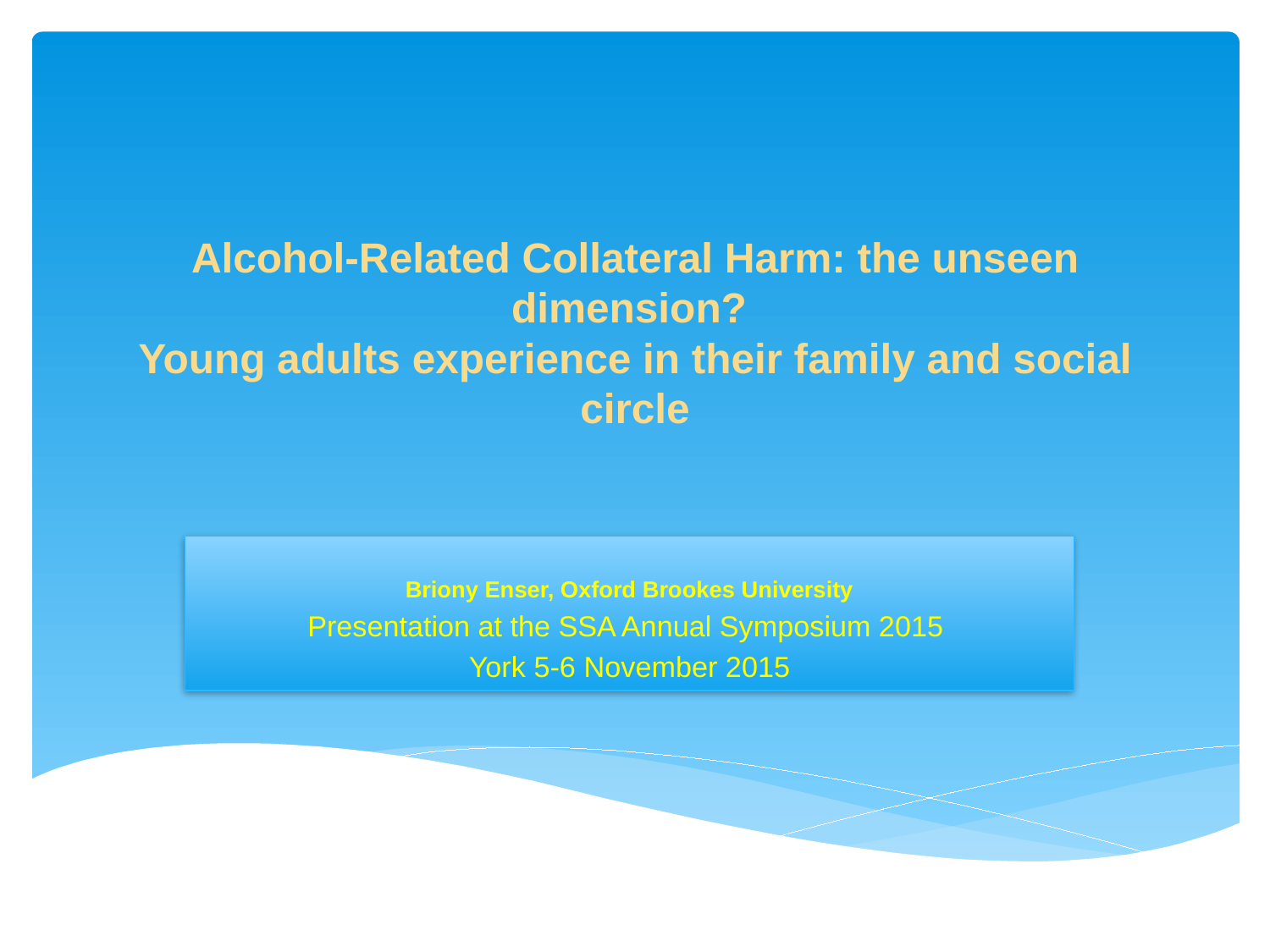

# Alcohol-Related Collateral Harm: the unseen dimension? Young adults experience in their family and social circle

Briony Enser, Oxford Brookes University
Presentation at the SSA Annual Symposium 2015
York 5-6 November 2015